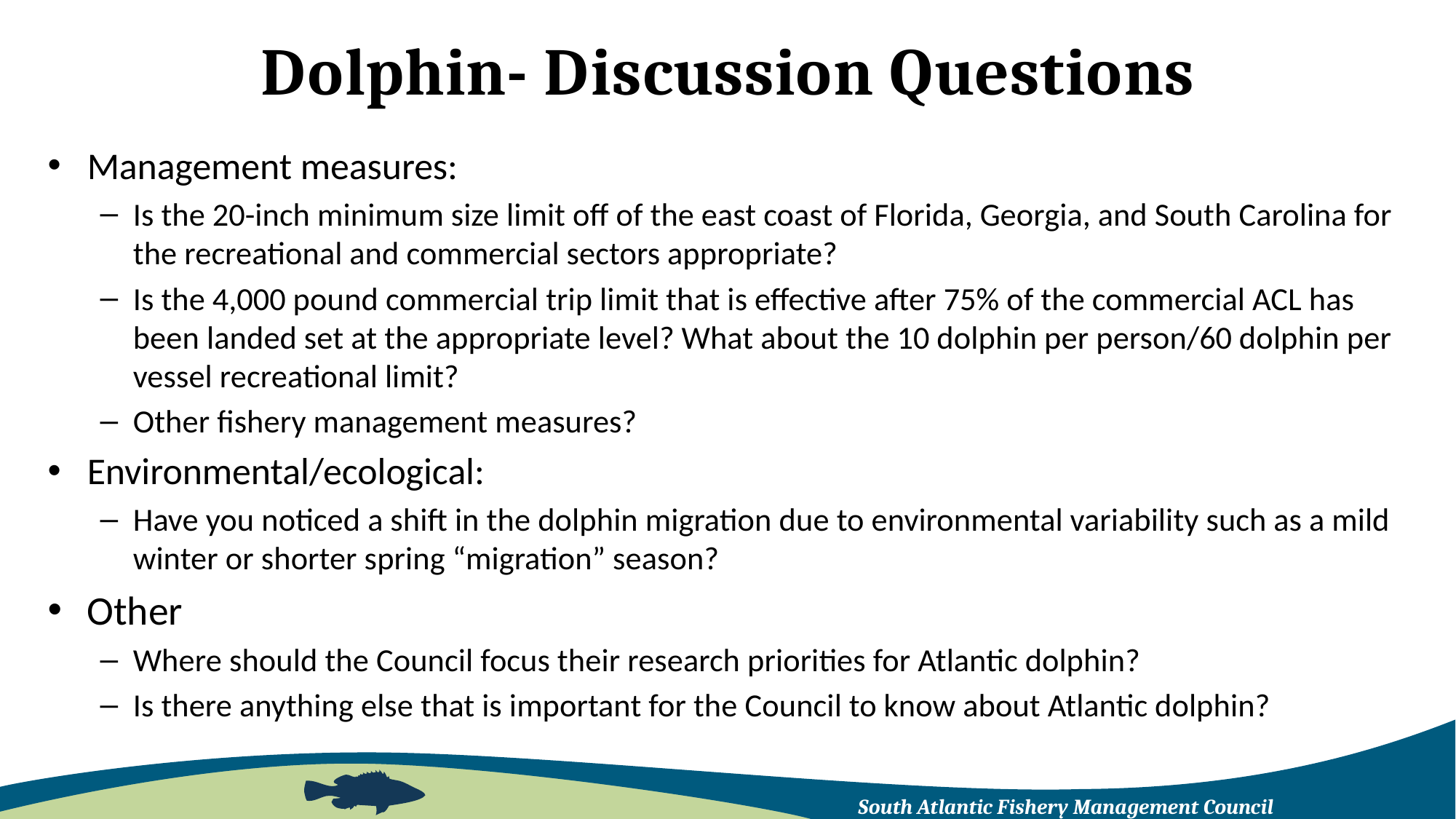

# Dolphin- Discussion Questions
Management measures:
Is the 20-inch minimum size limit off of the east coast of Florida, Georgia, and South Carolina for the recreational and commercial sectors appropriate?
Is the 4,000 pound commercial trip limit that is effective after 75% of the commercial ACL has been landed set at the appropriate level? What about the 10 dolphin per person/60 dolphin per vessel recreational limit?
Other fishery management measures?
Environmental/ecological:
Have you noticed a shift in the dolphin migration due to environmental variability such as a mild winter or shorter spring “migration” season?
Other
Where should the Council focus their research priorities for Atlantic dolphin?
Is there anything else that is important for the Council to know about Atlantic dolphin?